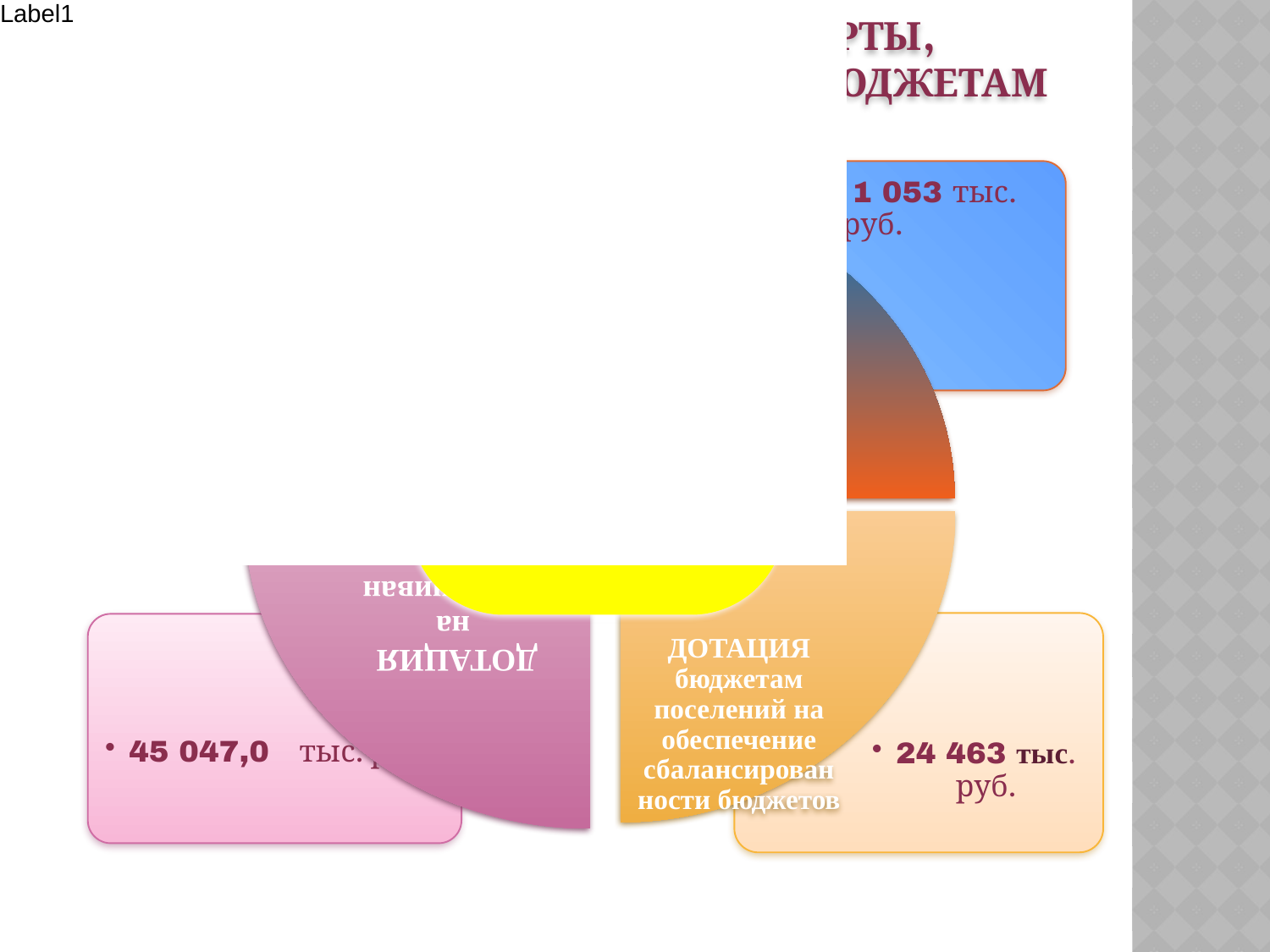

Межбюджетные трансферты,
предоставляемые местным бюджетам
в 2019 году

24 463 тыс. руб.

45 047,0   тыс. руб.
 1 053 тыс. руб.
2 137 тыс. руб.

СУБВЕНЦИИ

Иные МТБ

ДОТАЦИЯ бюджетам поселений на обеспечение сбалансированности бюджетов

ДОТАЦИЯ  на выравнивание бюджетной обеспеченности
Всего  96 790,0тыс. руб.